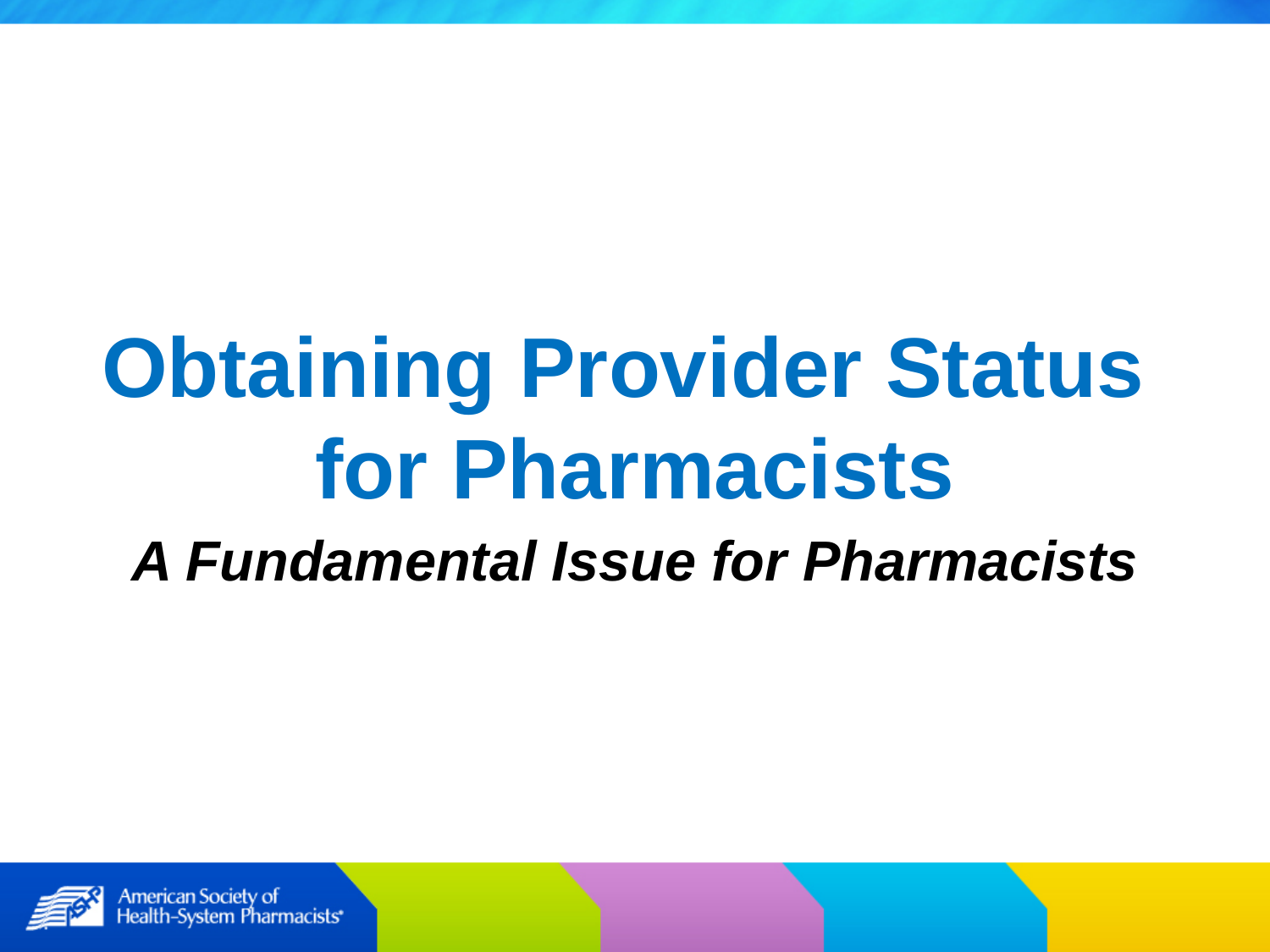

Obtaining Provider Status
for Pharmacists
A Fundamental Issue for Pharmacists